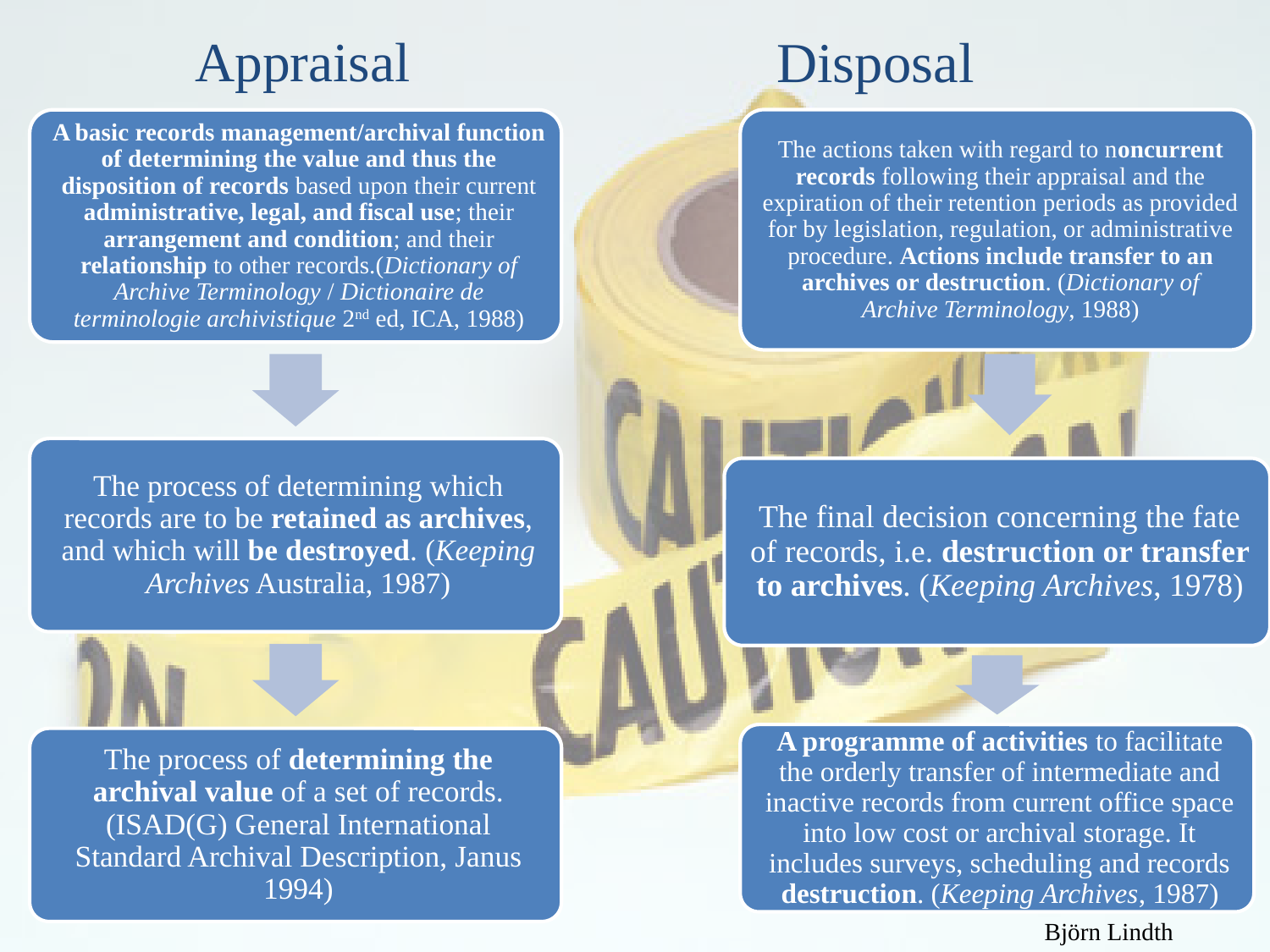

# Appraisal
Disposal
A basic records management/archival function of determining the value and thus the disposition of records based upon their current administrative, legal, and fiscal use; their arrangement and condition; and their relationship to other records.(Dictionary of Archive Terminology / Dictionaire de terminologie archivistique 2nd ed, ICA, 1988)

The process of determining which records are to be retained as archives, and which will be destroyed. (Keeping Archives Australia, 1987)

The process of determining the archival value of a set of records. (ISAD(G) General International Standard Archival Description, Janus 1994)
The actions taken with regard to noncurrent records following their appraisal and the expiration of their retention periods as provided for by legislation, regulation, or administrative procedure. Actions include transfer to an archives or destruction. (Dictionary of Archive Terminology, 1988)

The final decision concerning the fate of records, i.e. destruction or transfer to archives. (Keeping Archives, 1978)

A programme of activities to facilitate the orderly transfer of intermediate and inactive records from current office space into low cost or archival storage. It includes surveys, scheduling and records destruction. (Keeping Archives, 1987)
Björn Lindth